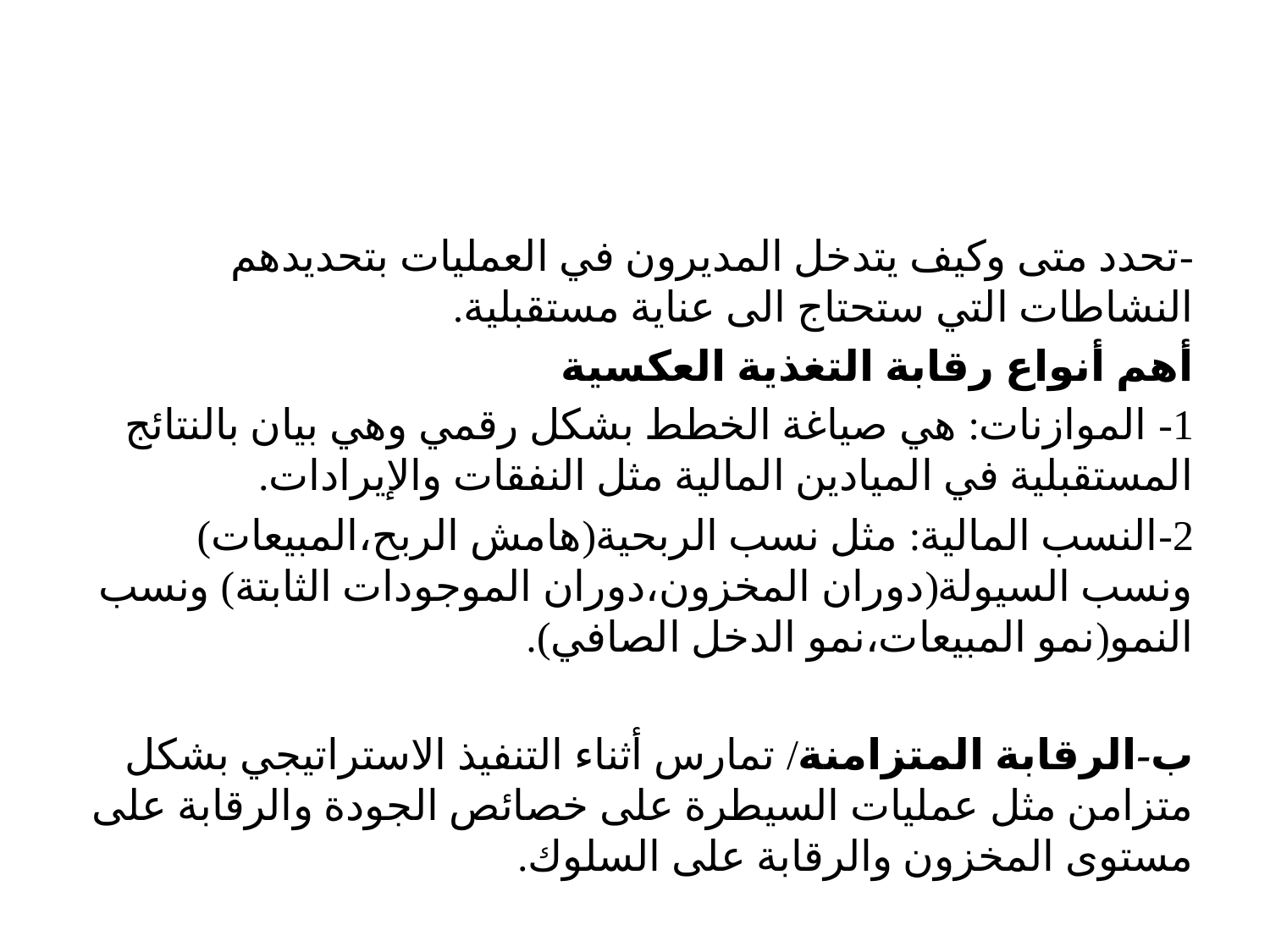

-تحدد متى وكيف يتدخل المديرون في العمليات بتحديدهم النشاطات التي ستحتاج الى عناية مستقبلية.
أهم أنواع رقابة التغذية العكسية
1- الموازنات: هي صياغة الخطط بشكل رقمي وهي بيان بالنتائج المستقبلية في الميادين المالية مثل النفقات والإيرادات.
2-النسب المالية: مثل نسب الربحية(هامش الربح،المبيعات) ونسب السيولة(دوران المخزون،دوران الموجودات الثابتة) ونسب النمو(نمو المبيعات،نمو الدخل الصافي).

ب-الرقابة المتزامنة/ تمارس أثناء التنفيذ الاستراتيجي بشكل متزامن مثل عمليات السيطرة على خصائص الجودة والرقابة على مستوى المخزون والرقابة على السلوك.